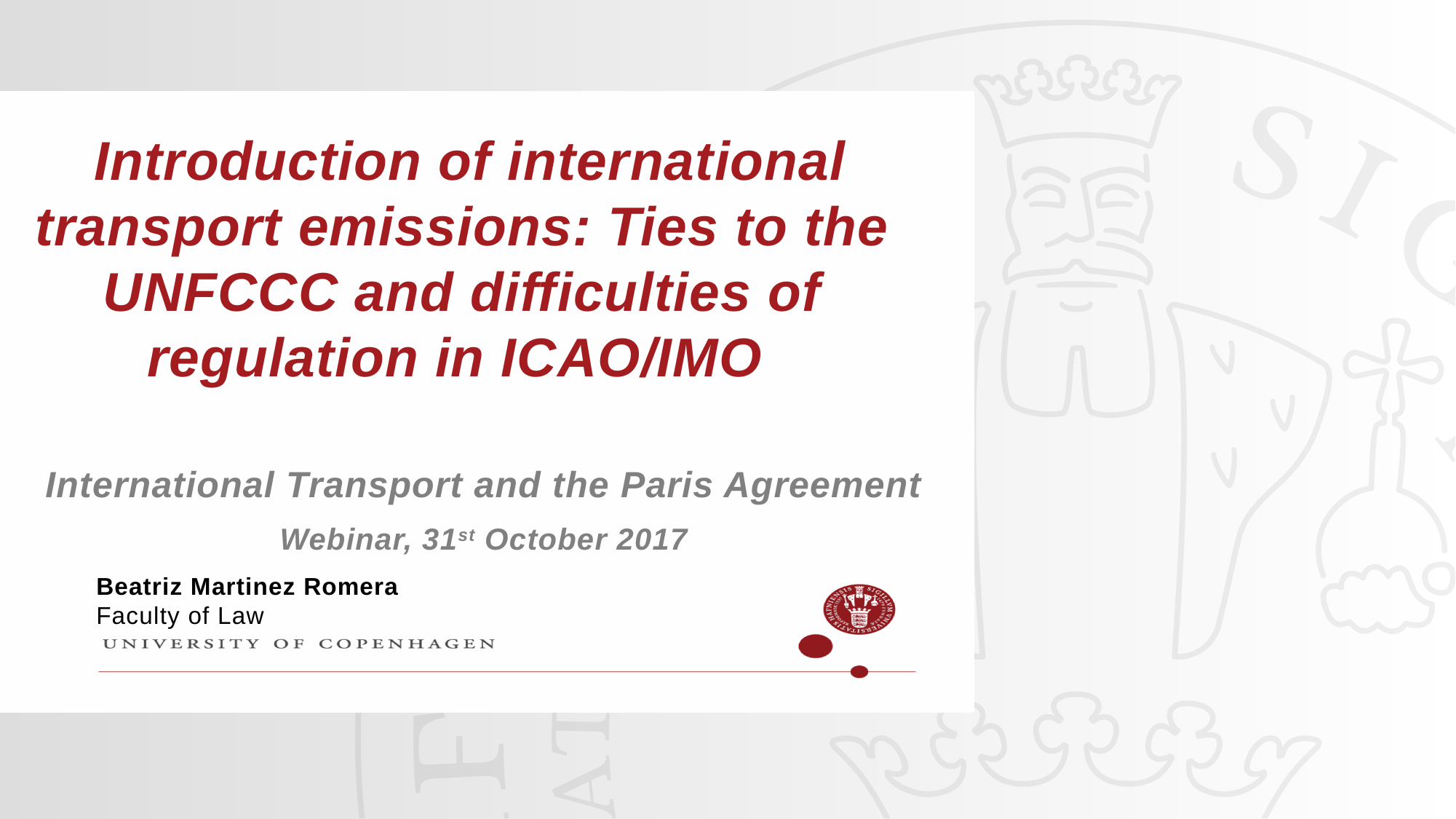

31-10-2017
1
#
 Introduction of international transport emissions: Ties to the UNFCCC and difficulties of regulation in ICAO/IMO

International Transport and the Paris Agreement
Webinar, 31st October 2017
Beatriz Martinez Romera
Faculty of Law